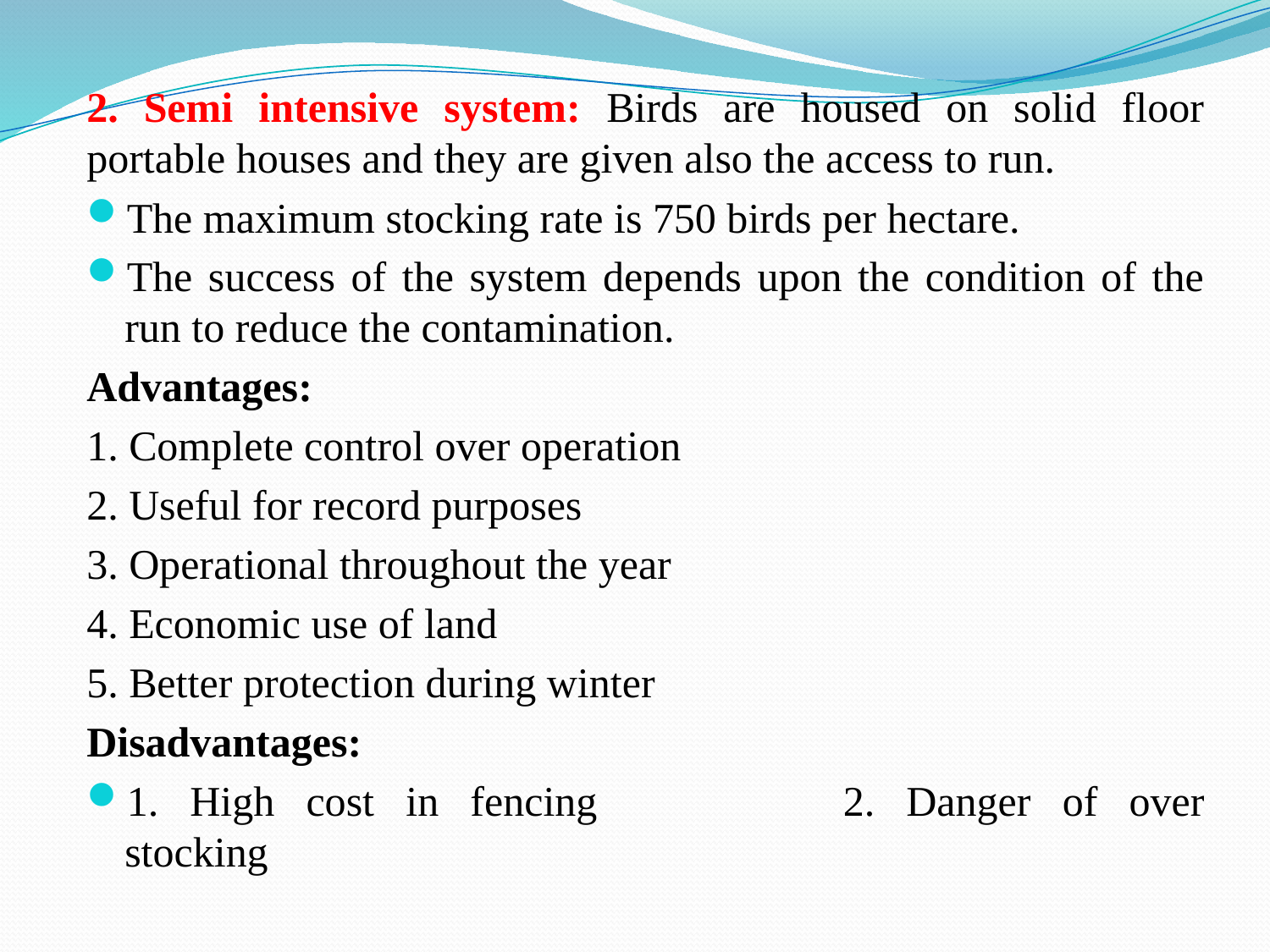

2. Semi intensive system: Birds are housed on solid floor portable houses and they are given also the access to run.
The maximum stocking rate is 750 birds per hectare.
The success of the system depends upon the condition of the run to reduce the contamination.
Advantages:
1. Complete control over operation
2. Useful for record purposes
3. Operational throughout the year
4. Economic use of land
5. Better protection during winter
Disadvantages:
1. High cost in fencing		2. Danger of over stocking